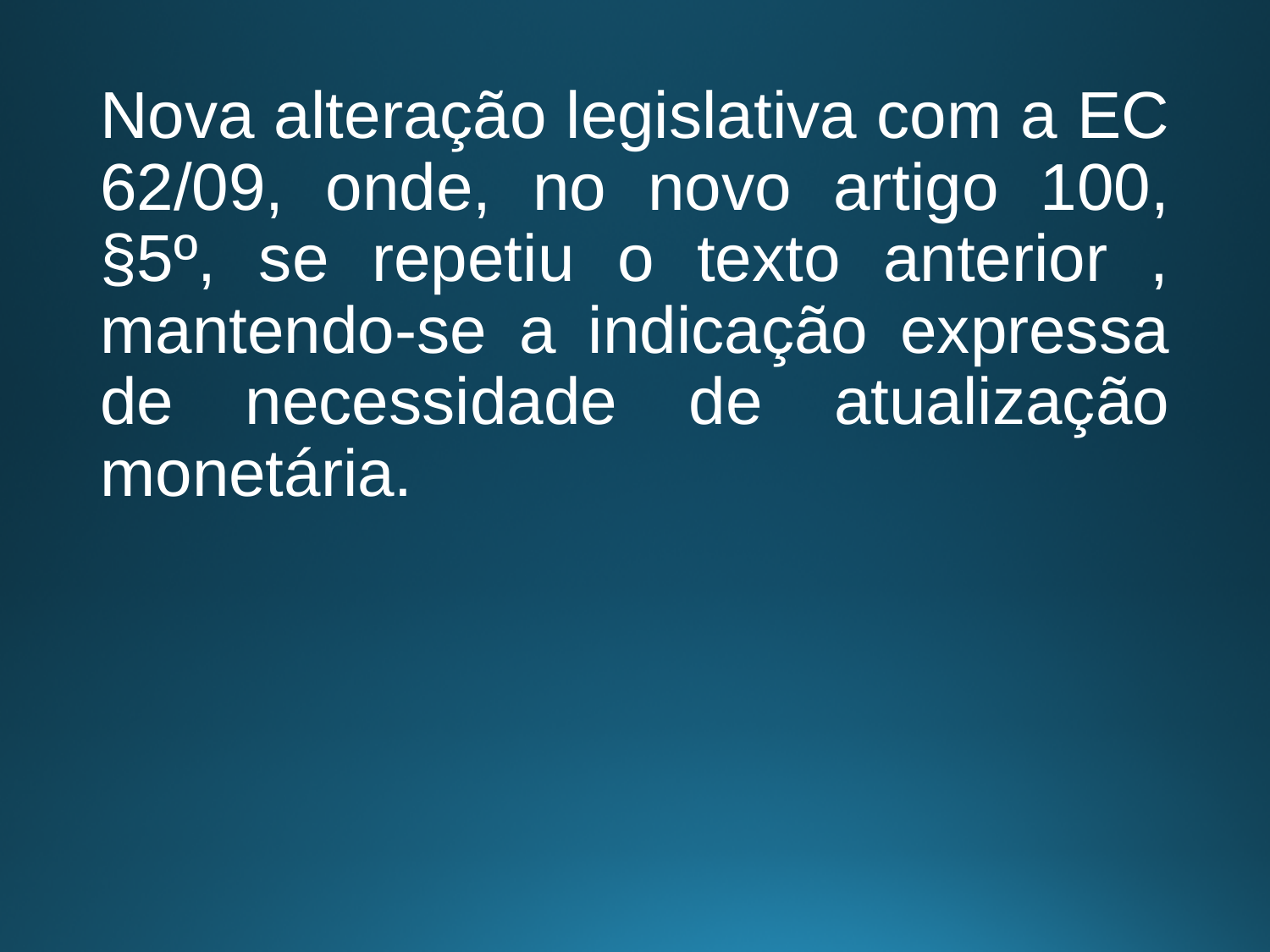

# Nova alteração legislativa com a EC 62/09, onde, no novo artigo 100, §5º, se repetiu o texto anterior , mantendo-se a indicação expressa de necessidade de atualização monetária.